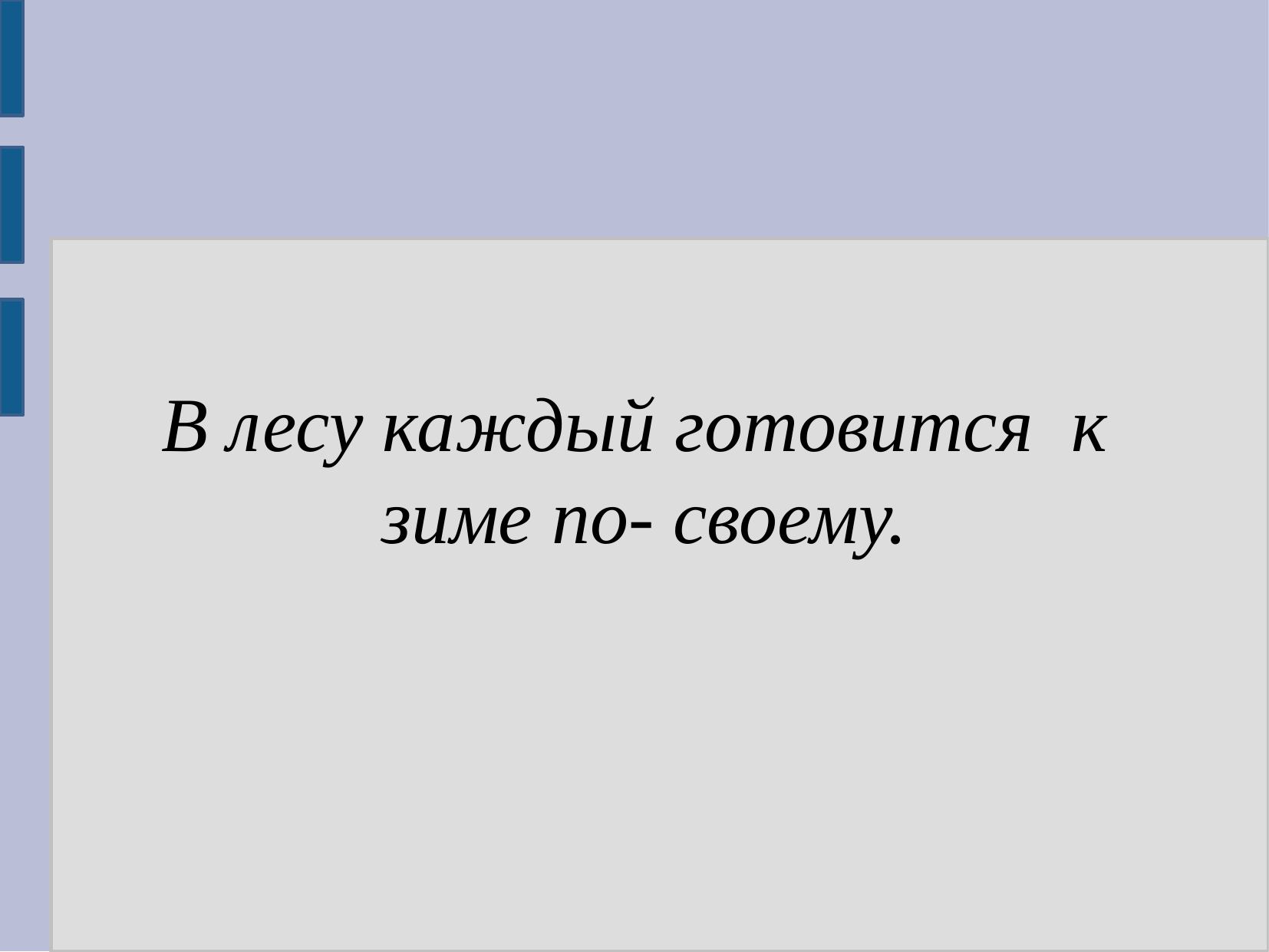

В лесу каждый готовится  к
 зиме по- своему.